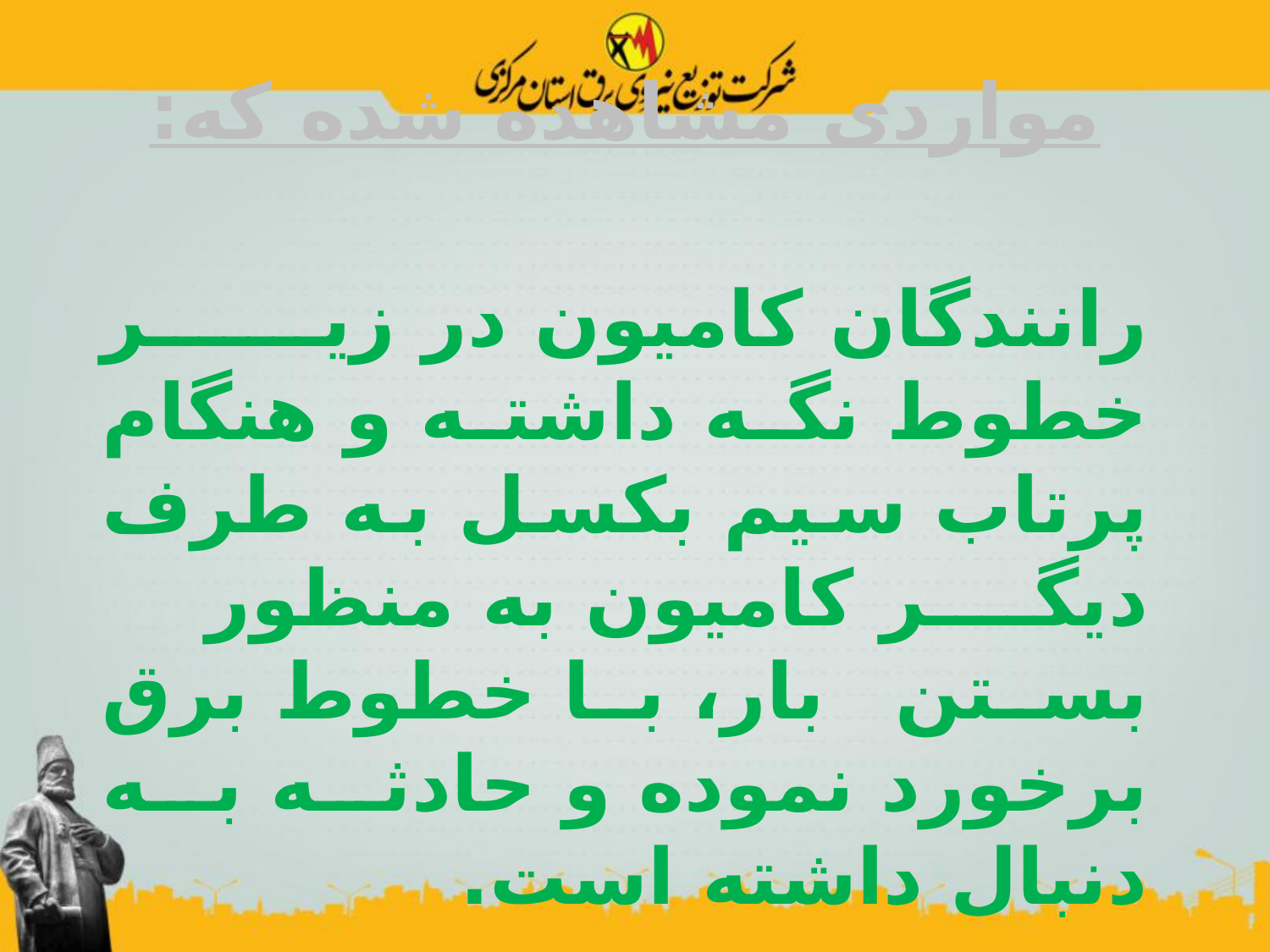

مواردی مشاهده شده كه:

رانندگان کاميون در زير خطوط نگه داشته و هنگام پرتاب سيم بكسل به طرف ديگر کاميون به منظور بستن بار، با خطوط برق برخورد نموده و حادثه به دنبال داشته است.